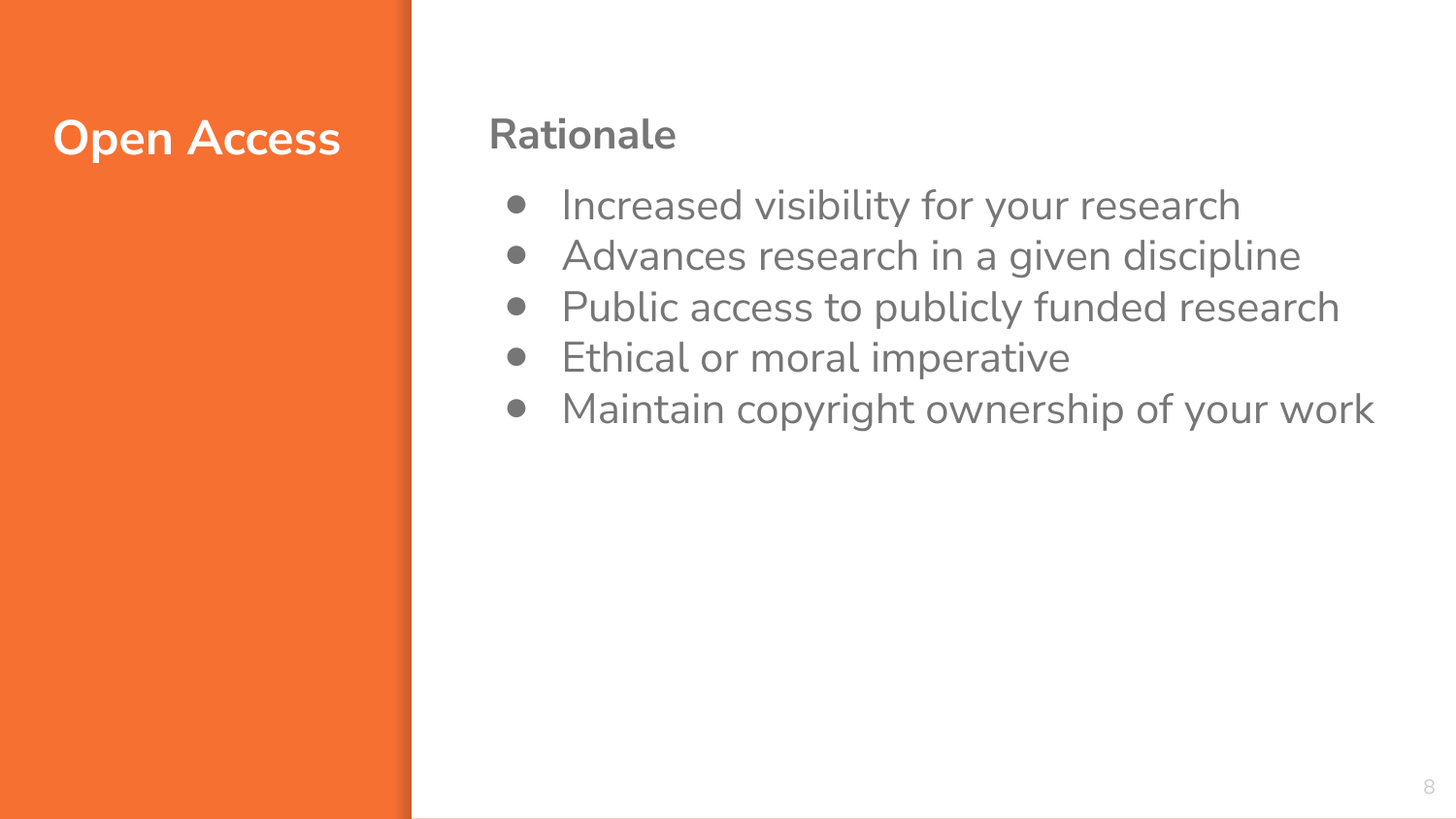

# Open Access
Rationale
Increased visibility for your research
Advances research in a given discipline
Public access to publicly funded research
Ethical or moral imperative
Maintain copyright ownership of your work

8